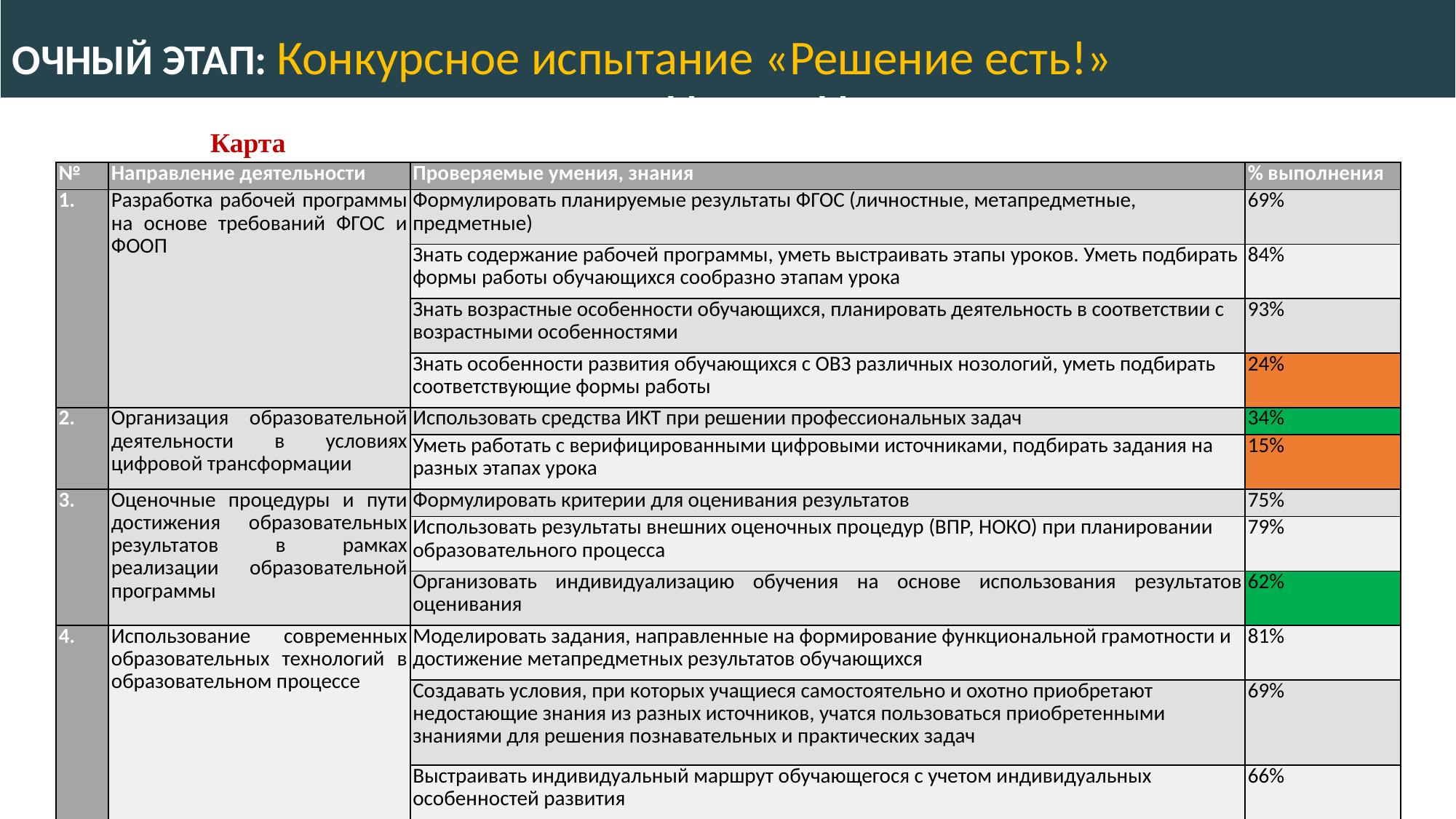

очный этап: Конкурсное испытание «Решение есть!»
Заочный этап регионального конкурса
 «Методист года»
Карта дефицитов
| № | Направление деятельности | Проверяемые умения, знания | % выполнения |
| --- | --- | --- | --- |
|  | Разработка рабочей программы на основе требований ФГОС и ФООП | Формулировать планируемые результаты ФГОС (личностные, метапредметные, предметные) | 69% |
|  |  | Знать содержание рабочей программы, уметь выстраивать этапы уроков. Уметь подбирать формы работы обучающихся сообразно этапам урока | 84% |
|  |  | Знать возрастные особенности обучающихся, планировать деятельность в соответствии с возрастными особенностями | 93% |
|  |  | Знать особенности развития обучающихся с ОВЗ различных нозологий, уметь подбирать соответствующие формы работы | 24% |
| 2. | Организация образовательной деятельности в условиях цифровой трансформации | Использовать средства ИКТ при решении профессиональных задач | 34% |
|  |  | Уметь работать с верифицированными цифровыми источниками, подбирать задания на разных этапах урока | 15% |
| 3. | Оценочные процедуры и пути достижения образовательных результатов в рамках реализации образовательной программы | Формулировать критерии для оценивания результатов | 75% |
|  |  | Использовать результаты внешних оценочных процедур (ВПР, НОКО) при планировании образовательного процесса | 79% |
|  |  | Организовать индивидуализацию обучения на основе использования результатов оценивания | 62% |
| 4. | Использование современных образовательных технологий в образовательном процессе | Моделировать задания, направленные на формирование функциональной грамотности и достижение метапредметных результатов обучающихся | 81% |
|  |  | Создавать условия, при которых учащиеся самостоятельно и охотно приобретают недостающие знания из разных источников, учатся пользоваться приобретенными знаниями для решения познавательных и практических задач | 69% |
|  |  | Выстраивать индивидуальный маршрут обучающегося с учетом индивидуальных особенностей развития | 66% |
11